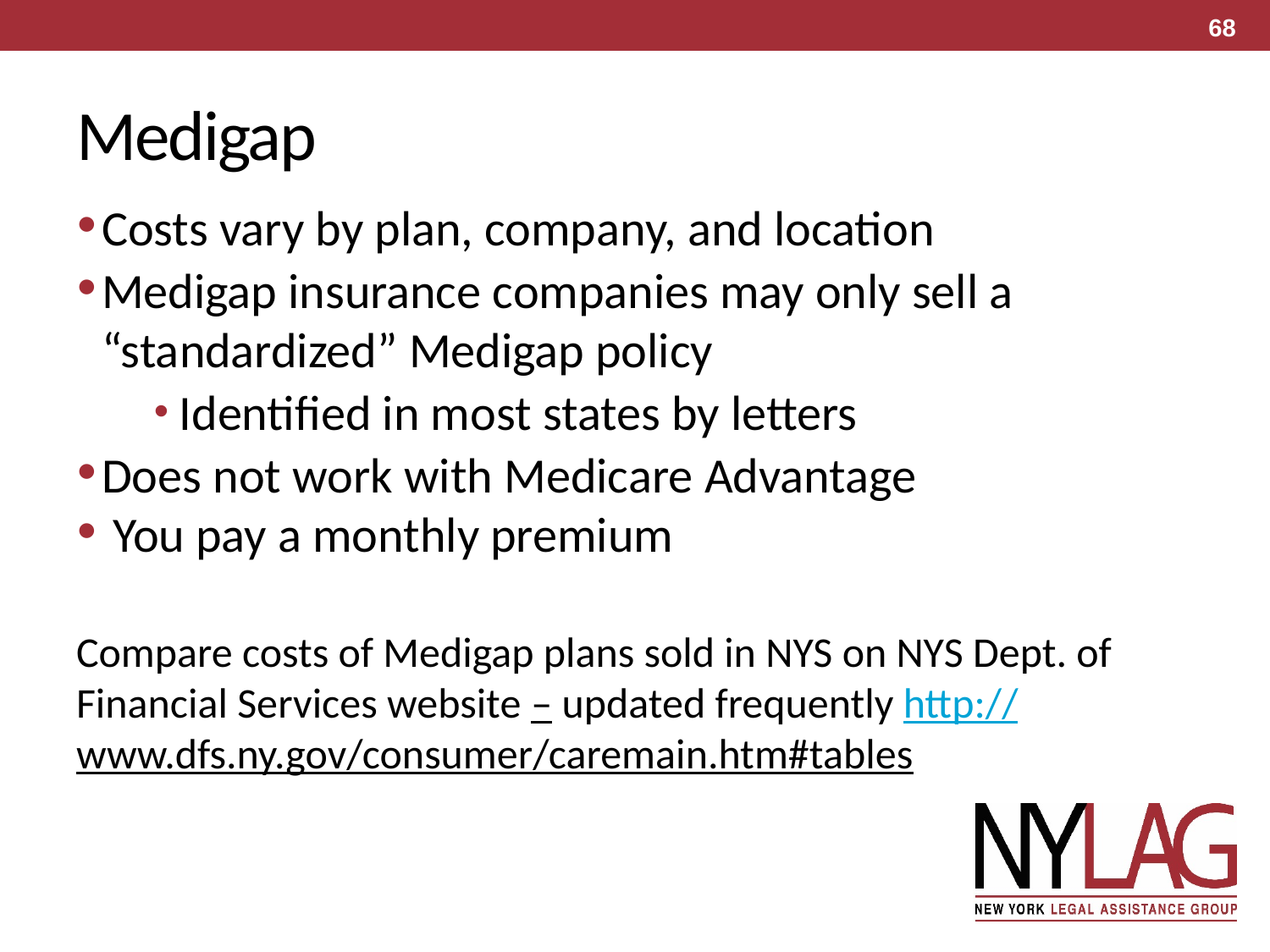

68
# Medigap
Costs vary by plan, company, and location
Medigap insurance companies may only sell a “standardized” Medigap policy
Identified in most states by letters
Does not work with Medicare Advantage
 You pay a monthly premium

Compare costs of Medigap plans sold in NYS on NYS Dept. of Financial Services website – updated frequently http://www.dfs.ny.gov/consumer/caremain.htm#tables